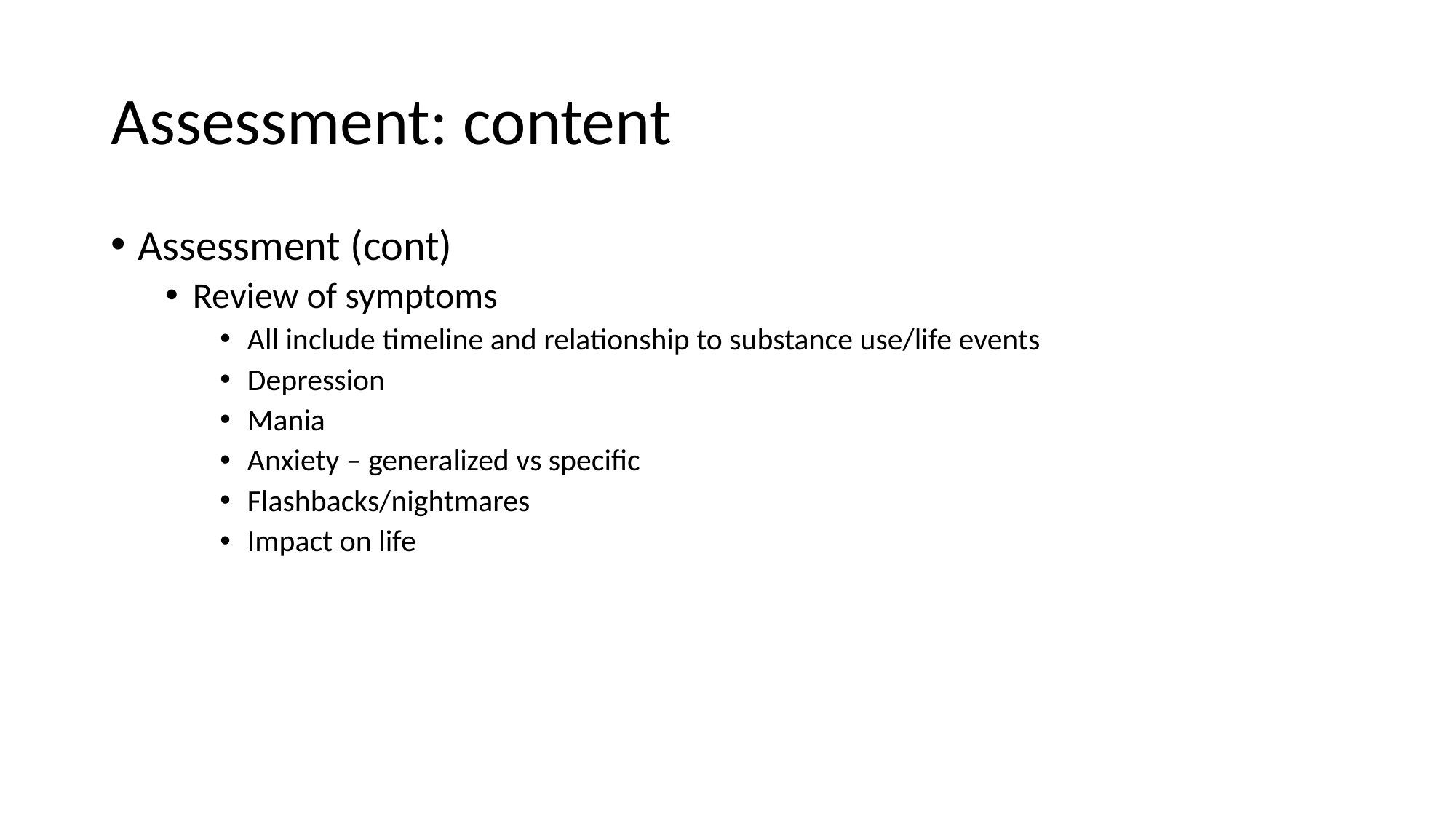

# Assessment: content
Assessment (cont)
Review of symptoms
All include timeline and relationship to substance use/life events
Depression
Mania
Anxiety – generalized vs specific
Flashbacks/nightmares
Impact on life